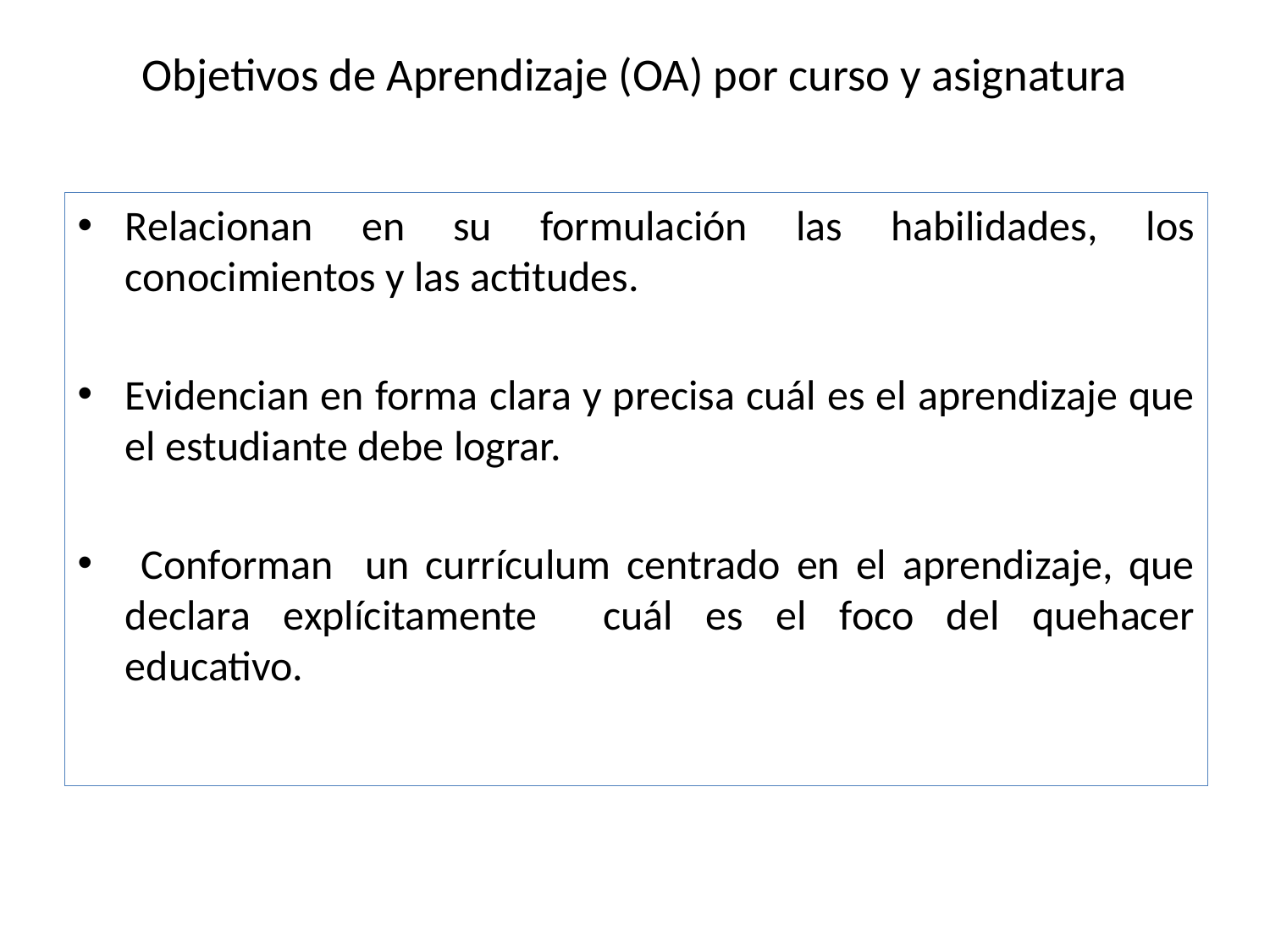

# Objetivos de Aprendizaje (OA) por curso y asignatura
Relacionan en su formulación las habilidades, los conocimientos y las actitudes.

Evidencian en forma clara y precisa cuál es el aprendizaje que el estudiante debe lograr.

 Conforman  un currículum centrado en el aprendizaje, que declara explícitamente  cuál es el foco del quehacer educativo.